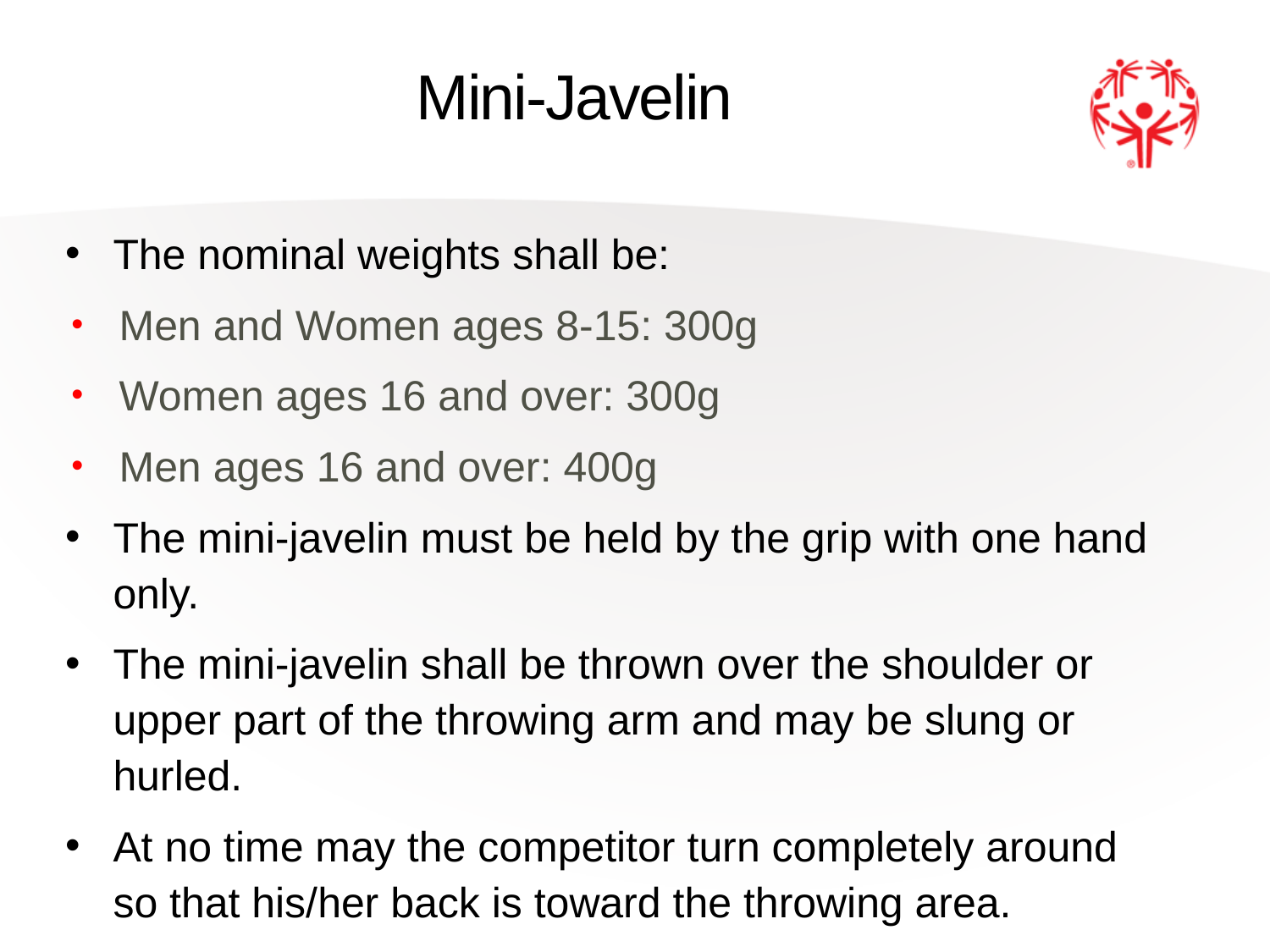

# Mini-Javelin
The nominal weights shall be:
Men and Women ages 8-15: 300g
Women ages 16 and over: 300g
Men ages 16 and over: 400g
The mini-javelin must be held by the grip with one hand only.
The mini-javelin shall be thrown over the shoulder or upper part of the throwing arm and may be slung or hurled.
At no time may the competitor turn completely around so that his/her back is toward the throwing area.